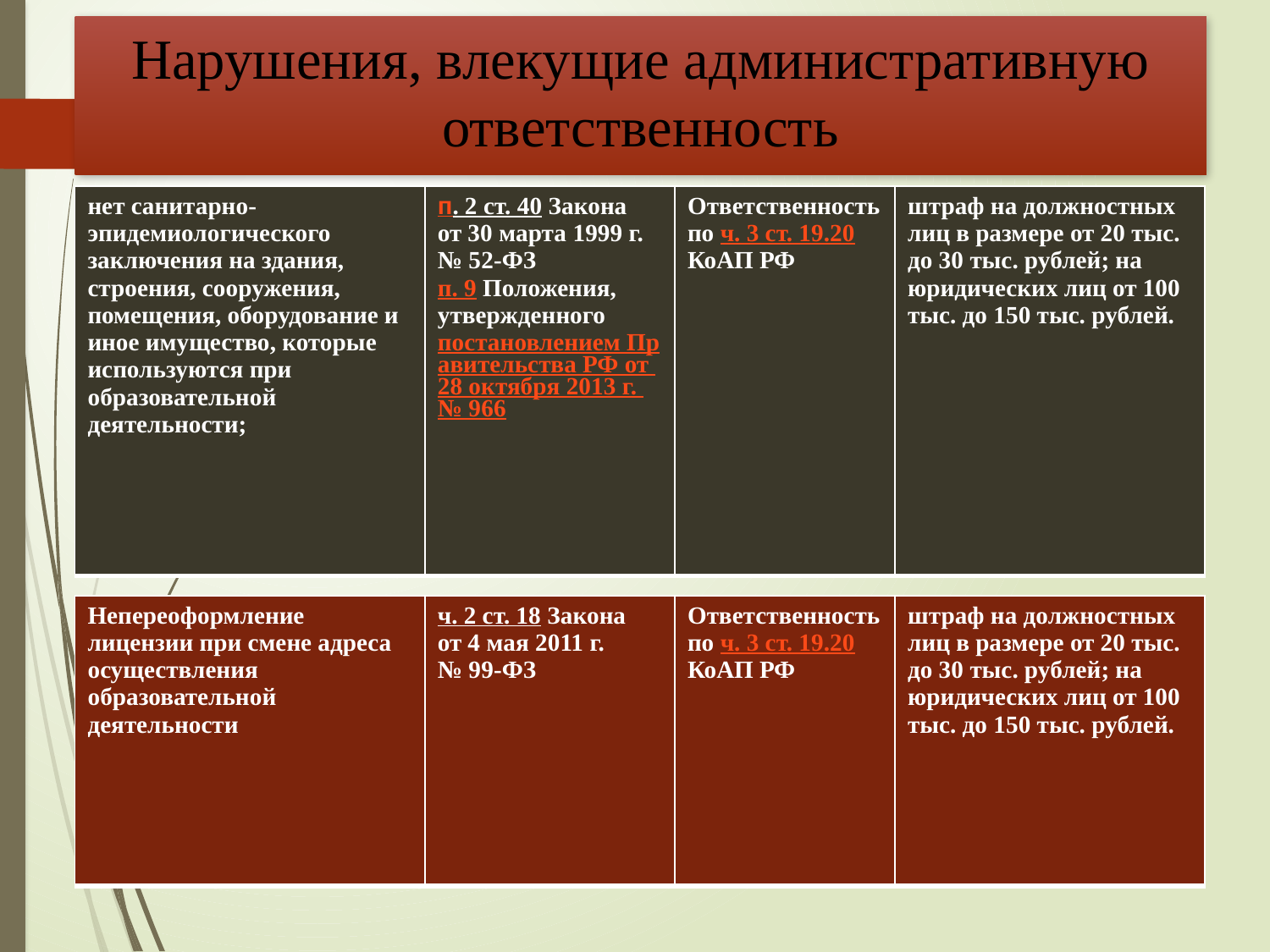

# Нарушения, влекущие административную ответственность
| нет санитарно-эпидемиологического заключения на здания, строения, сооружения, помещения, оборудование и иное имущество, которые используются при образовательной деятельности; | п. 2 ст. 40 Закона от 30 марта 1999 г. № 52-ФЗ п. 9 Положения, утвержденного постановлением Правительства РФ от 28 октября 2013 г. № 966 | Ответственность по ч. 3 ст. 19.20 КоАП РФ | штраф на должностных лиц в размере от 20 тыс. до 30 тыс. рублей; на юридических лиц от 100 тыс. до 150 тыс. рублей. |
| --- | --- | --- | --- |

| Непереоформление лицензии при смене адреса осуществления образовательной деятельности | ч. 2 ст. 18 Закона от 4 мая 2011 г. № 99-ФЗ | Ответственность по ч. 3 ст. 19.20 КоАП РФ | штраф на должностных лиц в размере от 20 тыс. до 30 тыс. рублей; на юридических лиц от 100 тыс. до 150 тыс. рублей. |
| --- | --- | --- | --- |